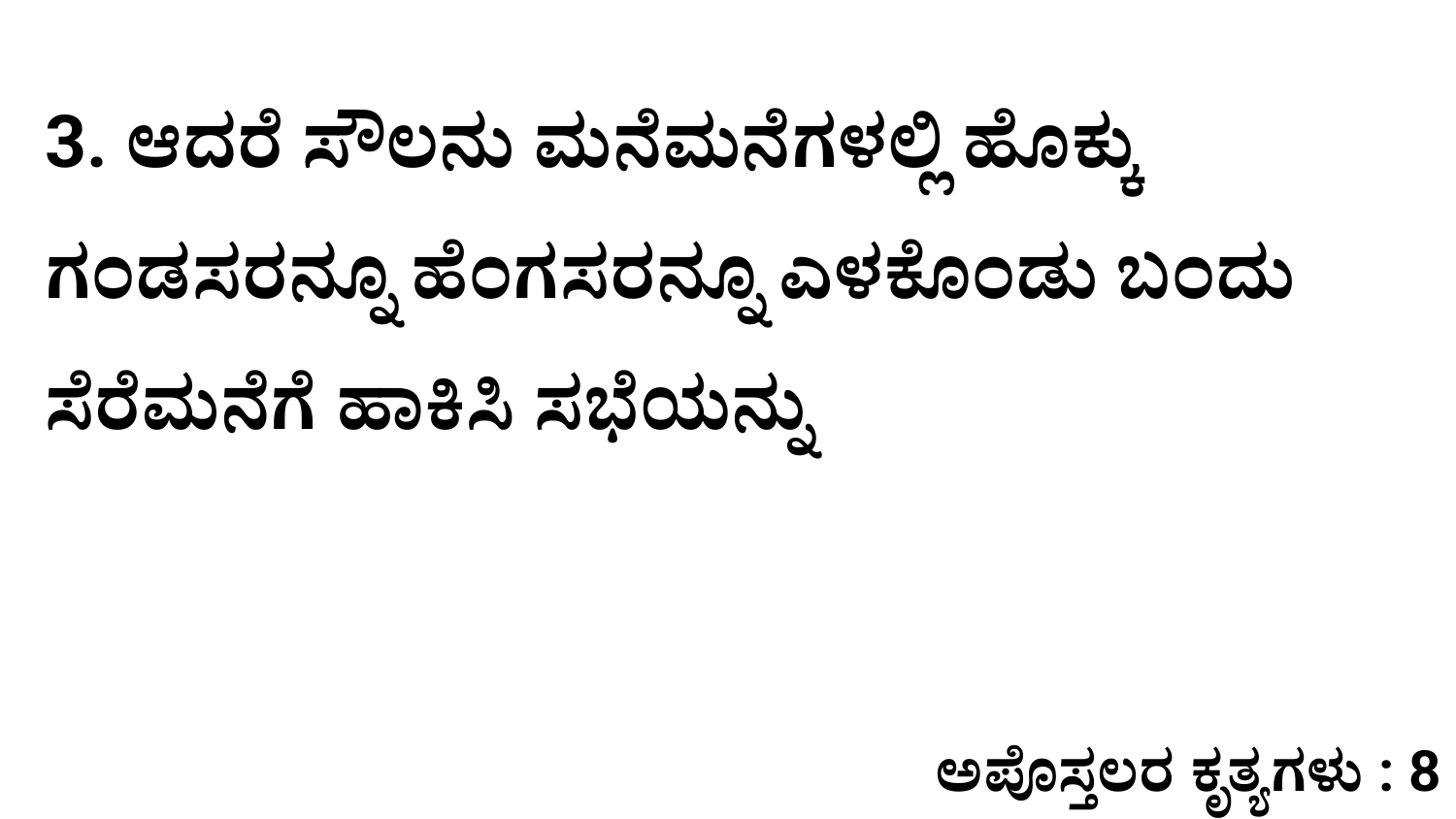

3. ಆದರೆ ಸೌಲನು ಮನೆಮನೆಗಳಲ್ಲಿ ಹೊಕ್ಕು ಗಂಡಸರನ್ನೂ ಹೆಂಗಸರನ್ನೂ ಎಳಕೊಂಡು ಬಂದು ಸೆರೆಮನೆಗೆ ಹಾಕಿಸಿ ಸಭೆಯನ್ನು
ಅಪೊಸ್ತಲರ ಕೃತ್ಯಗಳು : 8